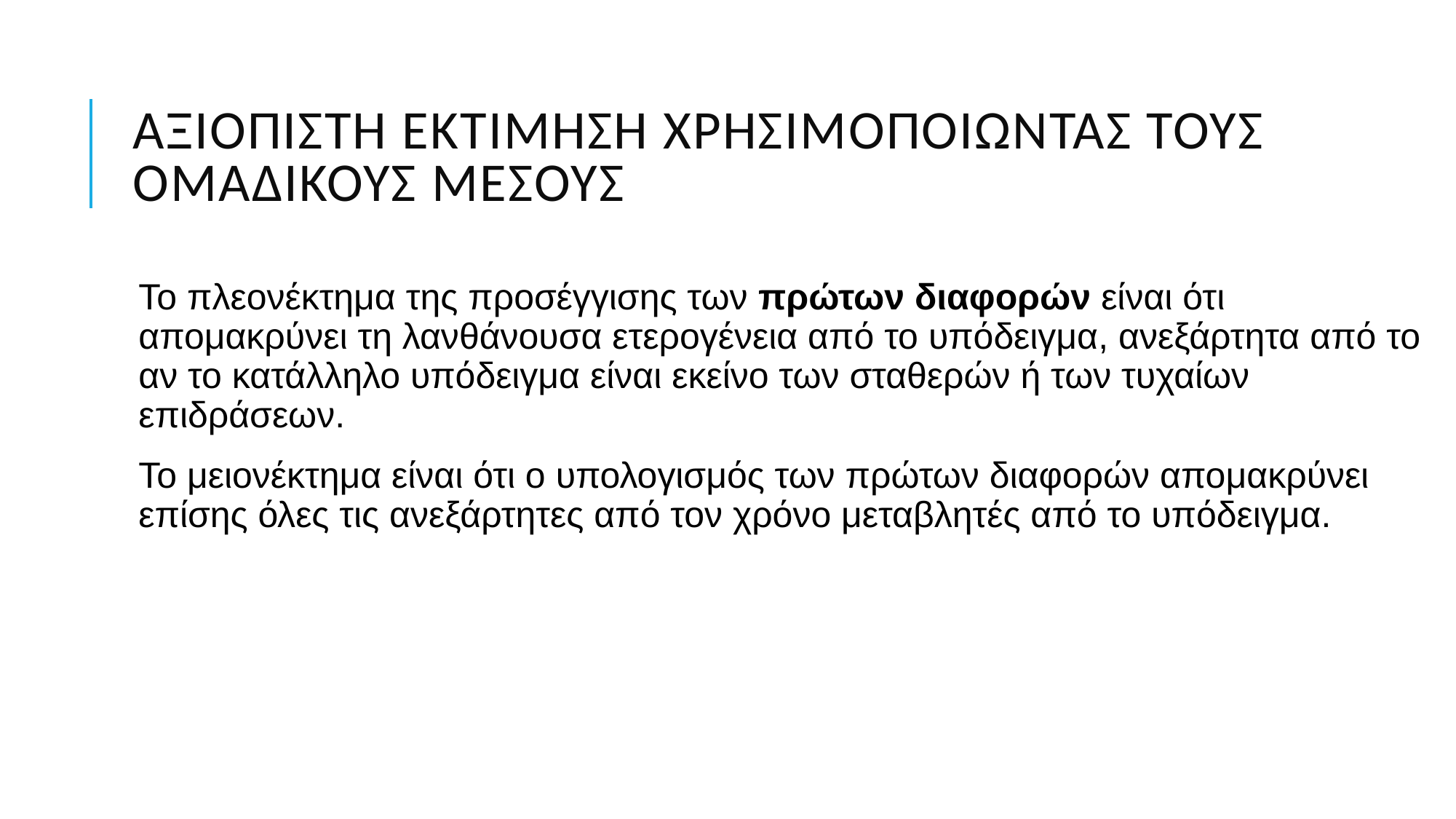

# Αξιόπιστη εκτίμηση χρησιμοποιώντας τους ομαδικούς μέσους
Το πλεονέκτημα της προσέγγισης των πρώτων διαφορών είναι ότι απομακρύνει τη λανθάνουσα ετερογένεια από το υπόδειγμα, ανεξάρτητα από το αν το κατάλληλο υπόδειγμα είναι εκείνο των σταθερών ή των τυχαίων επιδράσεων.
Το μειονέκτημα είναι ότι ο υπολογισμός των πρώτων διαφορών απομακρύνει επίσης όλες τις ανεξάρτητες από τον χρόνο μεταβλητές από το υπόδειγμα.